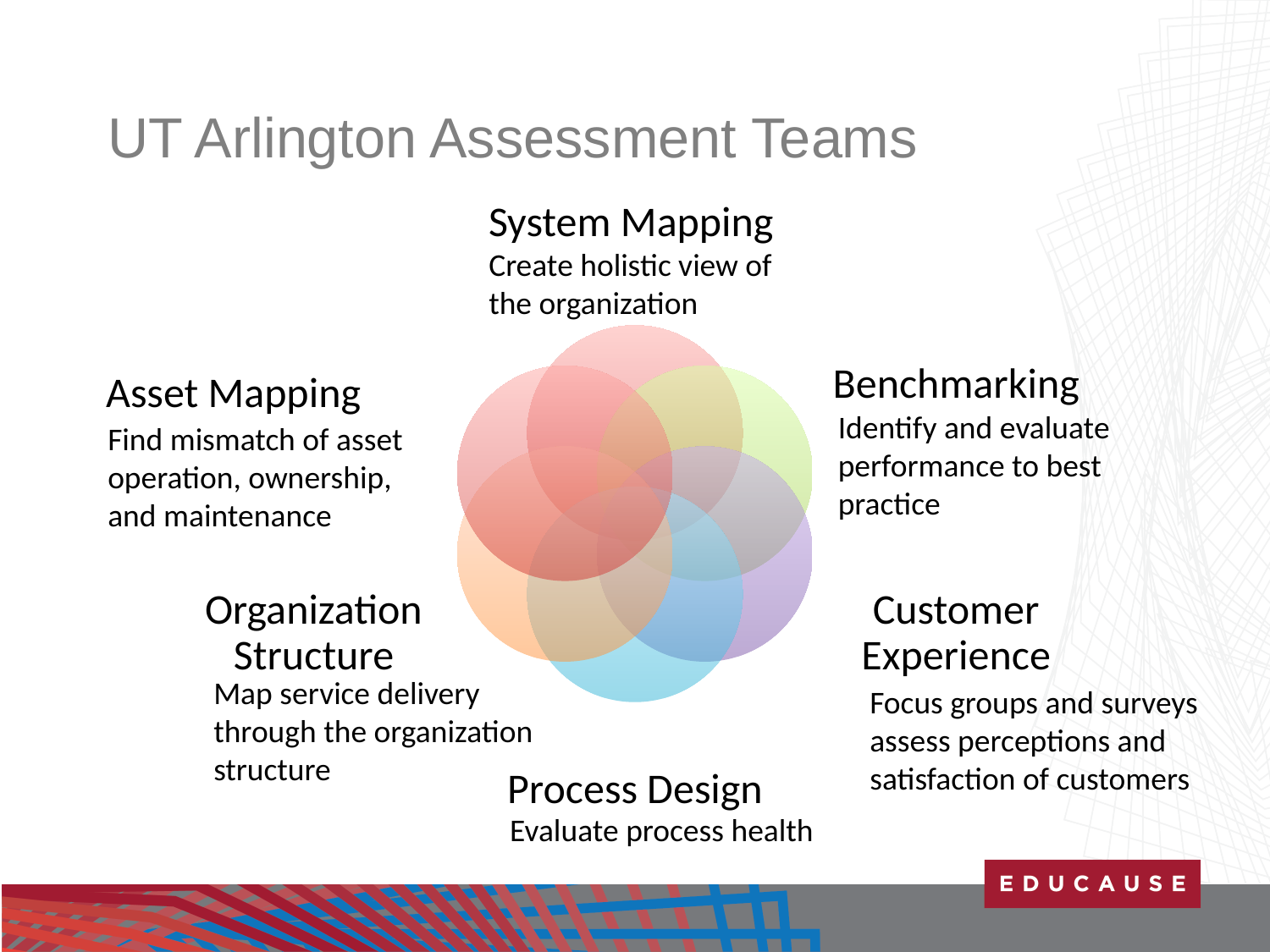

# UT Arlington Assessment Teams
System Mapping
Benchmarking
Customer Experience
Process Design
Organization Structure
Asset Mapping
Create holistic view of the organization
Identify and evaluate performance to best practice
Find mismatch of asset operation, ownership, and maintenance
Map service delivery through the organization structure
Focus groups and surveys assess perceptions and satisfaction of customers
Evaluate process health